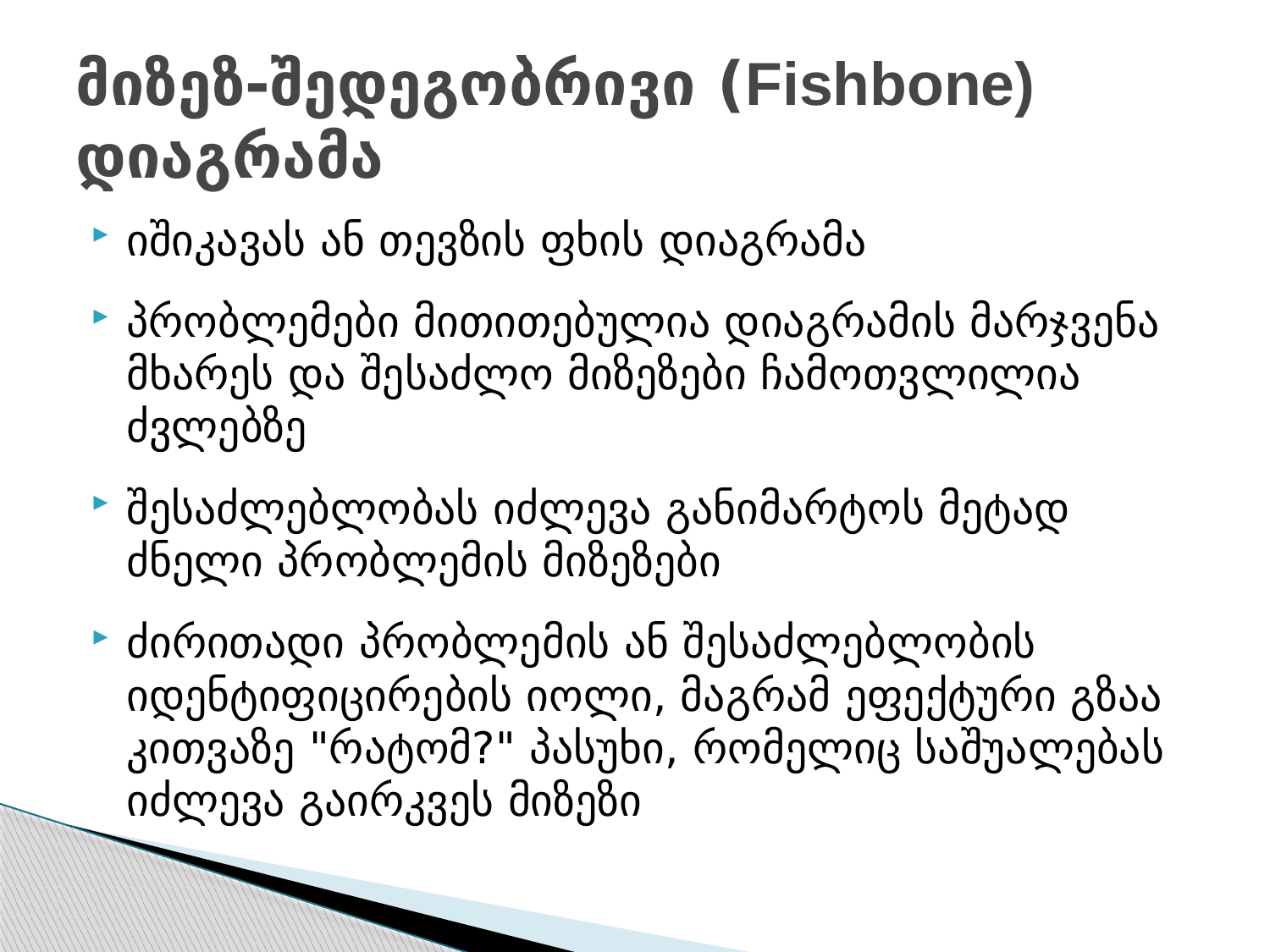

# მიზეზ-შედეგობრივი (Fishbone) დიაგრამა
იშიკავას ან თევზის ფხის დიაგრამა
პრობლემები მითითებულია დიაგრამის მარჯვენა მხარეს და შესაძლო მიზეზები ჩამოთვლილია ძვლებზე
შესაძლებლობას იძლევა განიმარტოს მეტად ძნელი პრობლემის მიზეზები
ძირითადი პრობლემის ან შესაძლებლობის იდენტიფიცირების იოლი, მაგრამ ეფექტური გზაა კითვაზე "რატომ?" პასუხი, რომელიც საშუალებას იძლევა გაირკვეს მიზეზი